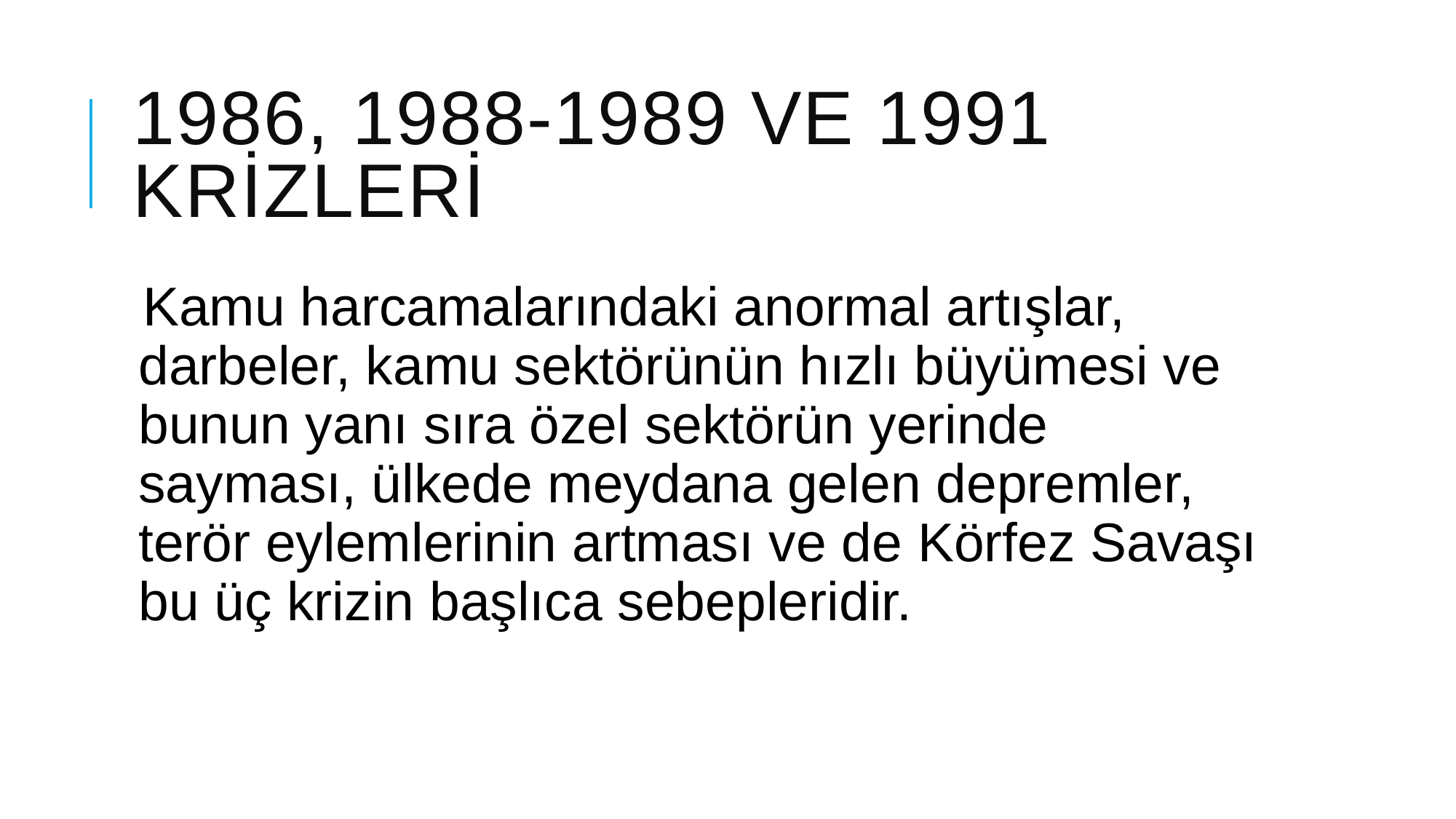

# 1986, 1988-1989 ve 1991 Krizleri
Kamu harcamalarındaki anormal artışlar, darbeler, kamu sektörünün hızlı büyümesi ve bunun yanı sıra özel sektörün yerinde sayması, ülkede meydana gelen depremler, terör eylemlerinin artması ve de Körfez Savaşı bu üç krizin başlıca sebepleridir.